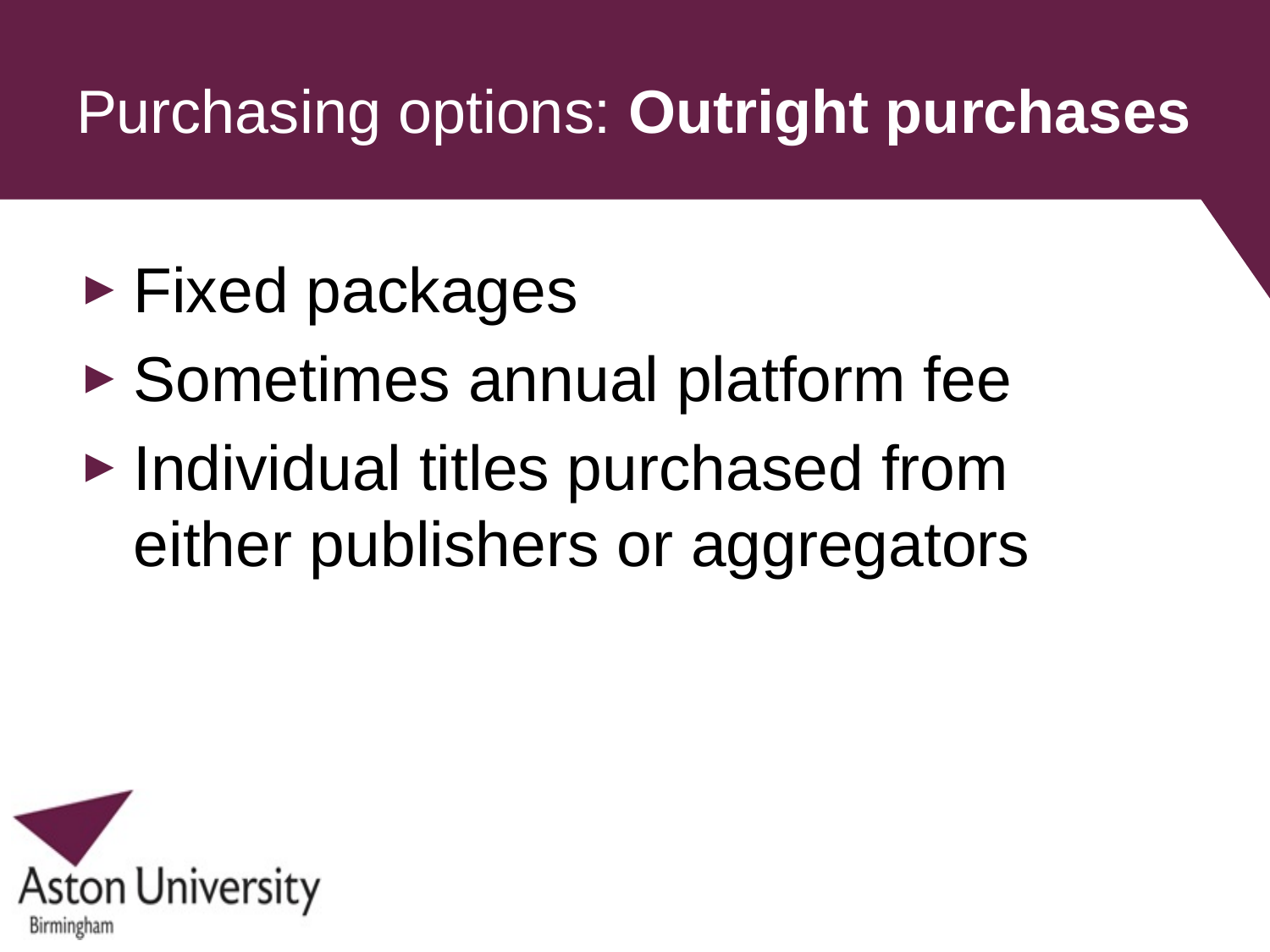

# Purchasing options: Outright purchases
Fixed packages
Sometimes annual platform fee
Individual titles purchased from either publishers or aggregators